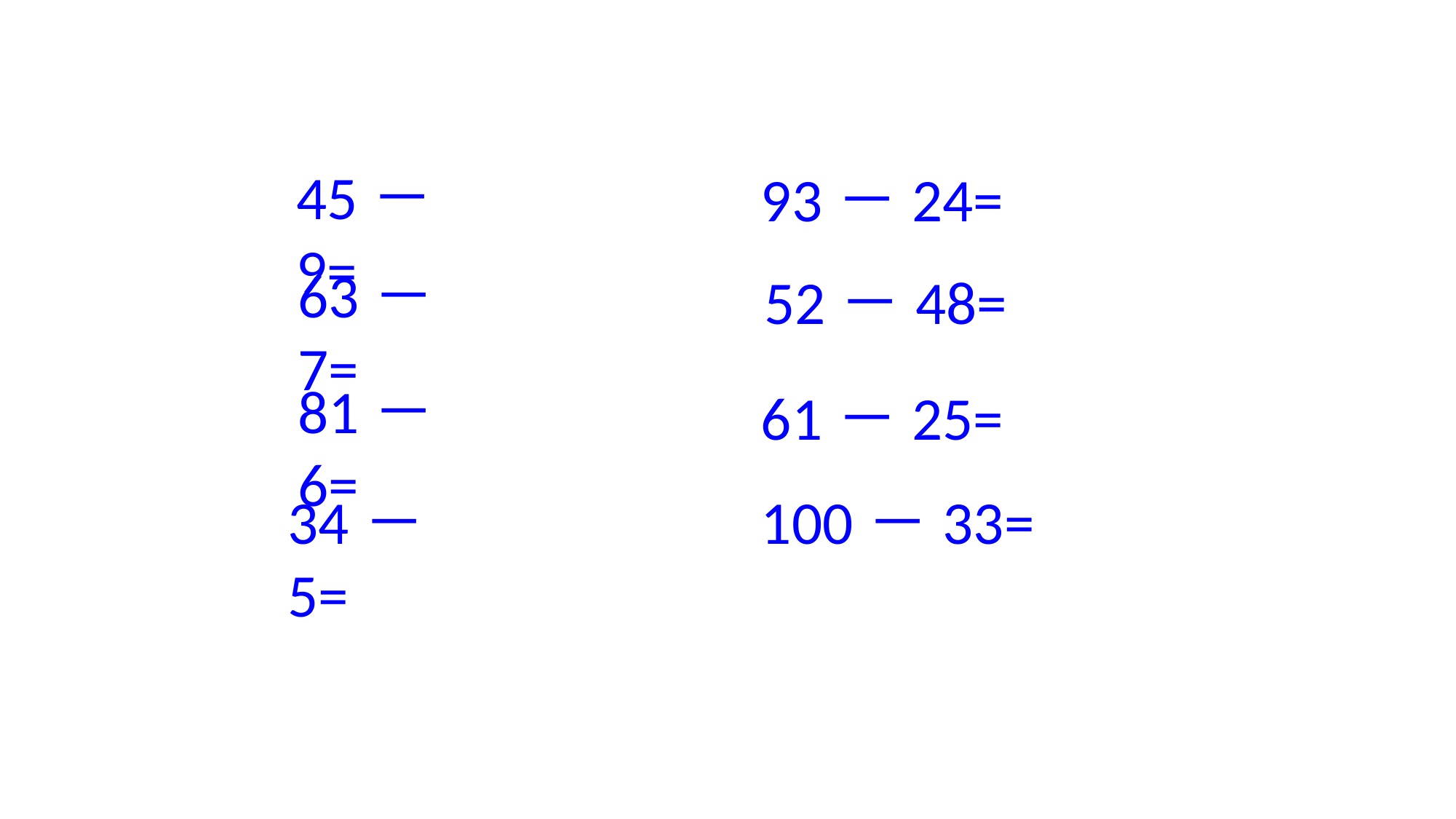

45－9=
93－24=
63－7=
52－48=
81－6=
61－25=
34－5=
100－33=